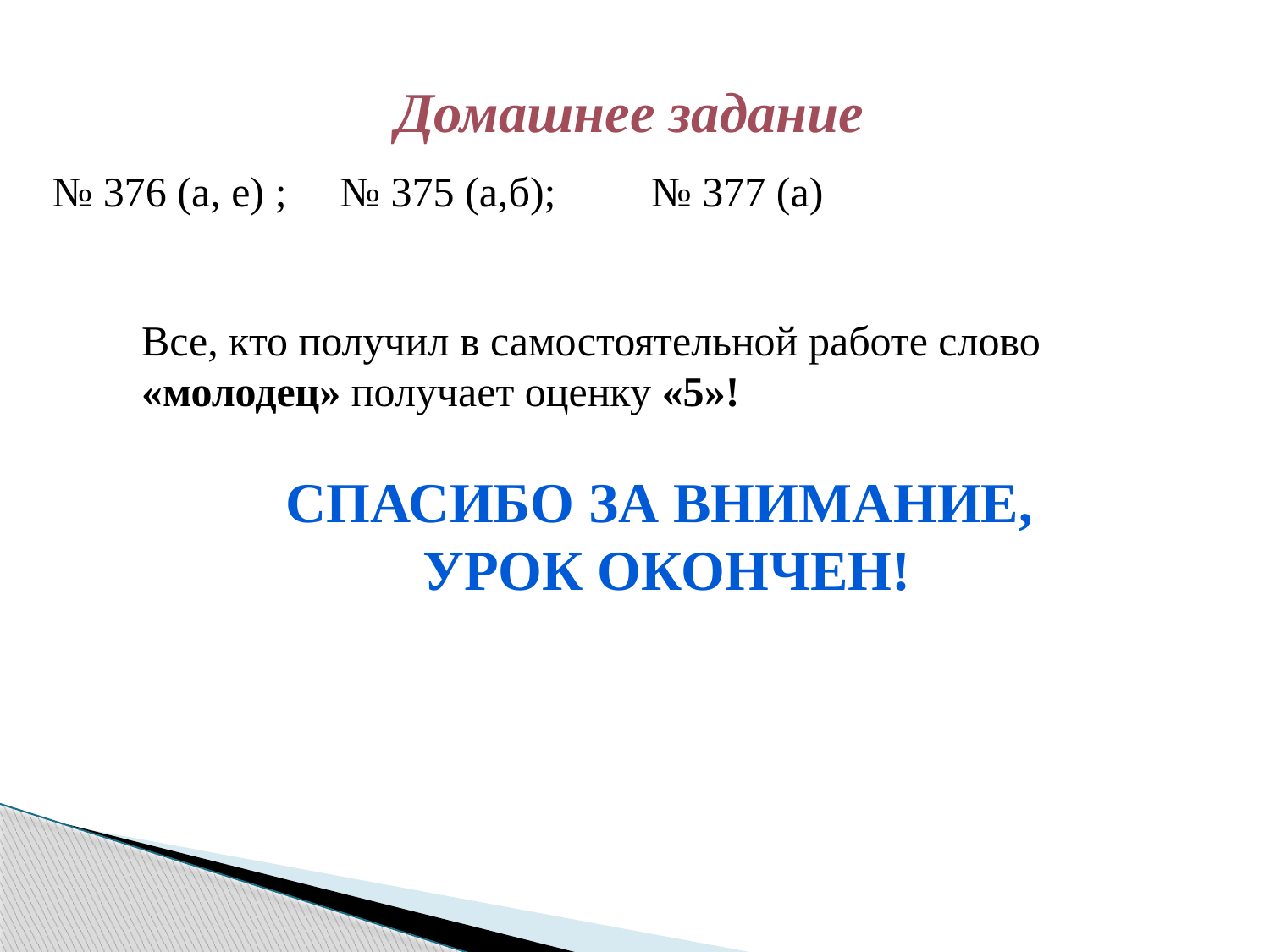

Домашнее задание
№ 376 (а, е) ;     № 375 (а,б);         № 377 (а)
Все, кто получил в самостоятельной работе слово «молодец» получает оценку «5»!

Спасибо за внимание,
 урок окончен!